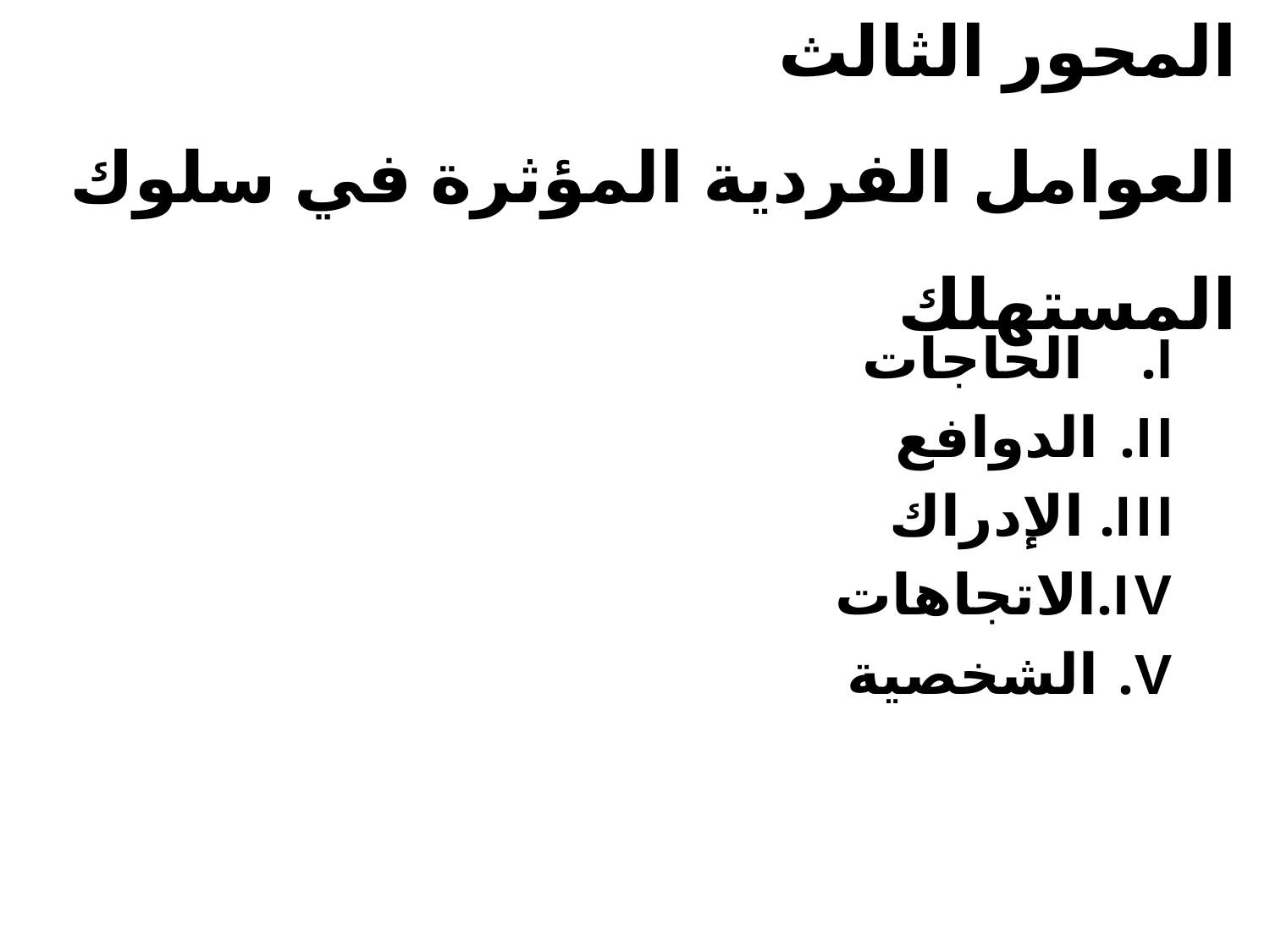

# المحور الثالث العوامل الفردية المؤثرة في سلوك المستهلك

 الحاجات
الدوافع
 الإدراك
الاتجاهات
الشخصية